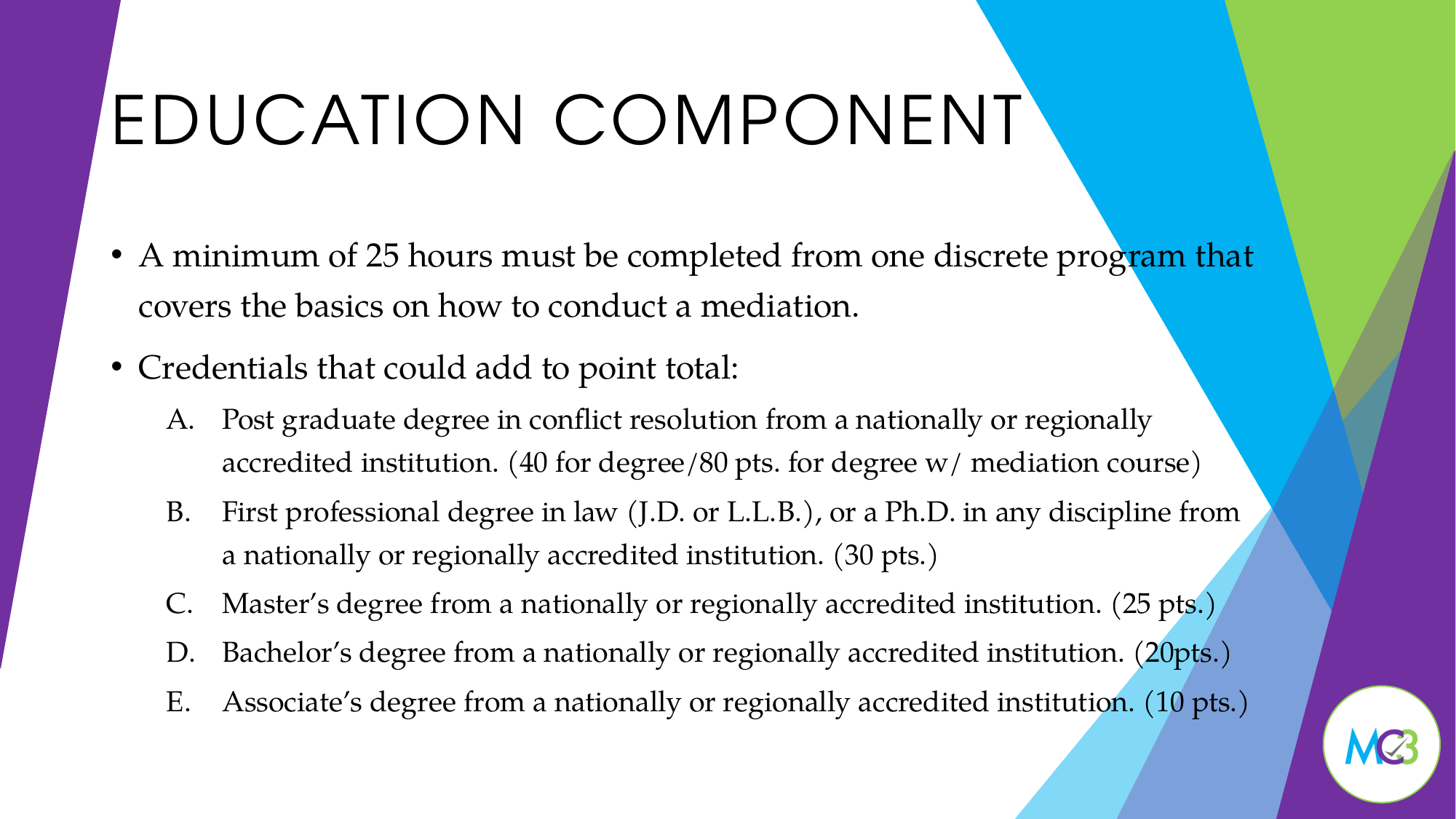

# Education Component
A minimum of 25 hours must be completed from one discrete program that covers the basics on how to conduct a mediation.
Credentials that could add to point total:
Post graduate degree in conflict resolution from a nationally or regionally accredited institution. (40 for degree/80 pts. for degree w/ mediation course)
First professional degree in law (J.D. or L.L.B.), or a Ph.D. in any discipline from a nationally or regionally accredited institution. (30 pts.)
Master’s degree from a nationally or regionally accredited institution. (25 pts.)
Bachelor’s degree from a nationally or regionally accredited institution. (20pts.)
Associate’s degree from a nationally or regionally accredited institution. (10 pts.)